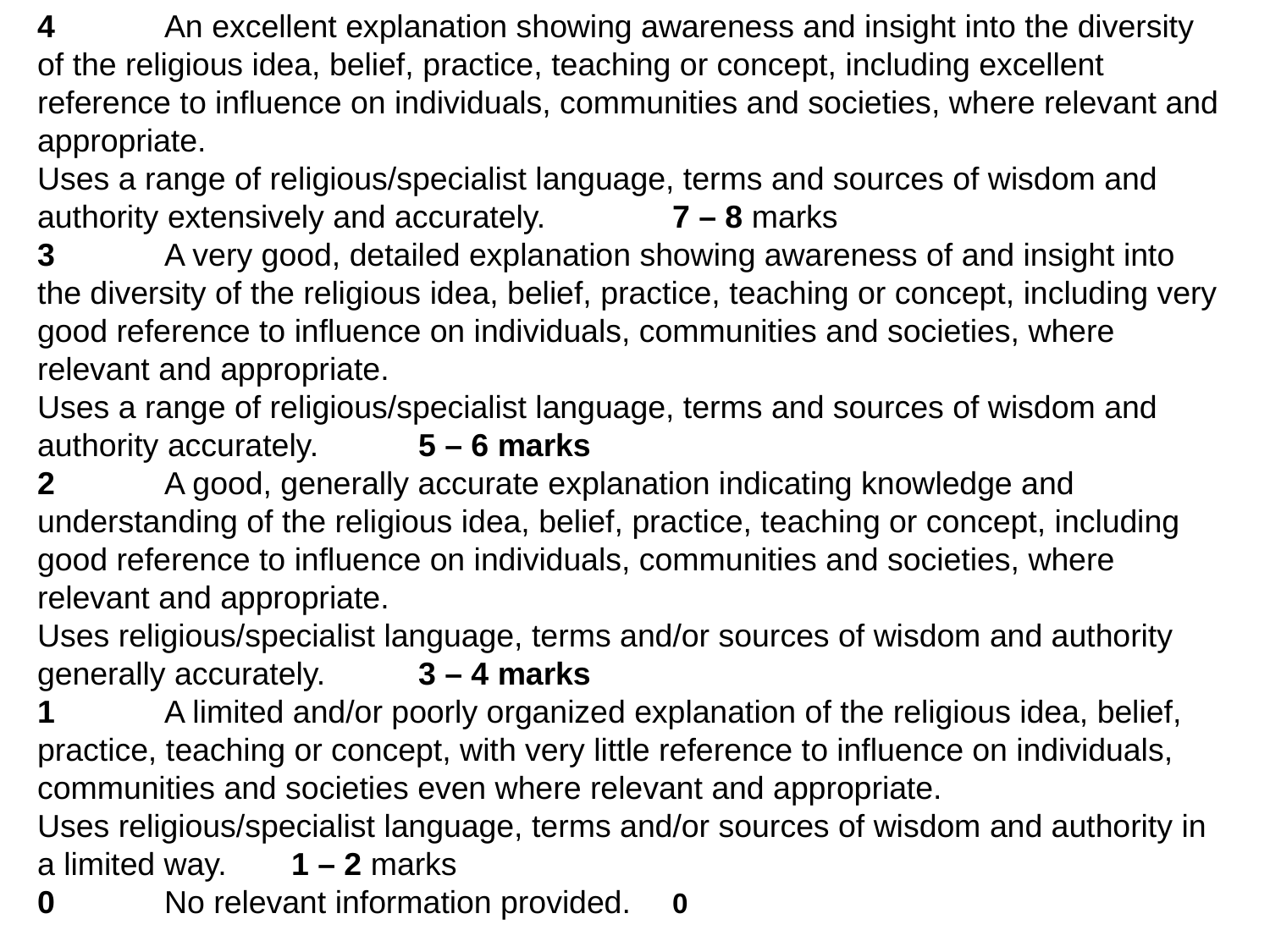

4 	An excellent explanation showing awareness and insight into the diversity of the religious idea, belief, practice, teaching or concept, including excellent reference to influence on individuals, communities and societies, where relevant and appropriate.
Uses a range of religious/specialist language, terms and sources of wisdom and authority extensively and accurately. 	7 – 8 marks
3 	A very good, detailed explanation showing awareness of and insight into the diversity of the religious idea, belief, practice, teaching or concept, including very good reference to influence on individuals, communities and societies, where relevant and appropriate.
Uses a range of religious/specialist language, terms and sources of wisdom and authority accurately. 	5 – 6 marks
2 	A good, generally accurate explanation indicating knowledge and understanding of the religious idea, belief, practice, teaching or concept, including good reference to influence on individuals, communities and societies, where relevant and appropriate.
Uses religious/specialist language, terms and/or sources of wisdom and authority generally accurately. 	3 – 4 marks
1 	A limited and/or poorly organized explanation of the religious idea, belief, practice, teaching or concept, with very little reference to influence on individuals, communities and societies even where relevant and appropriate.
Uses religious/specialist language, terms and/or sources of wisdom and authority in a limited way. 	1 – 2 marks
0 	No relevant information provided. 	0